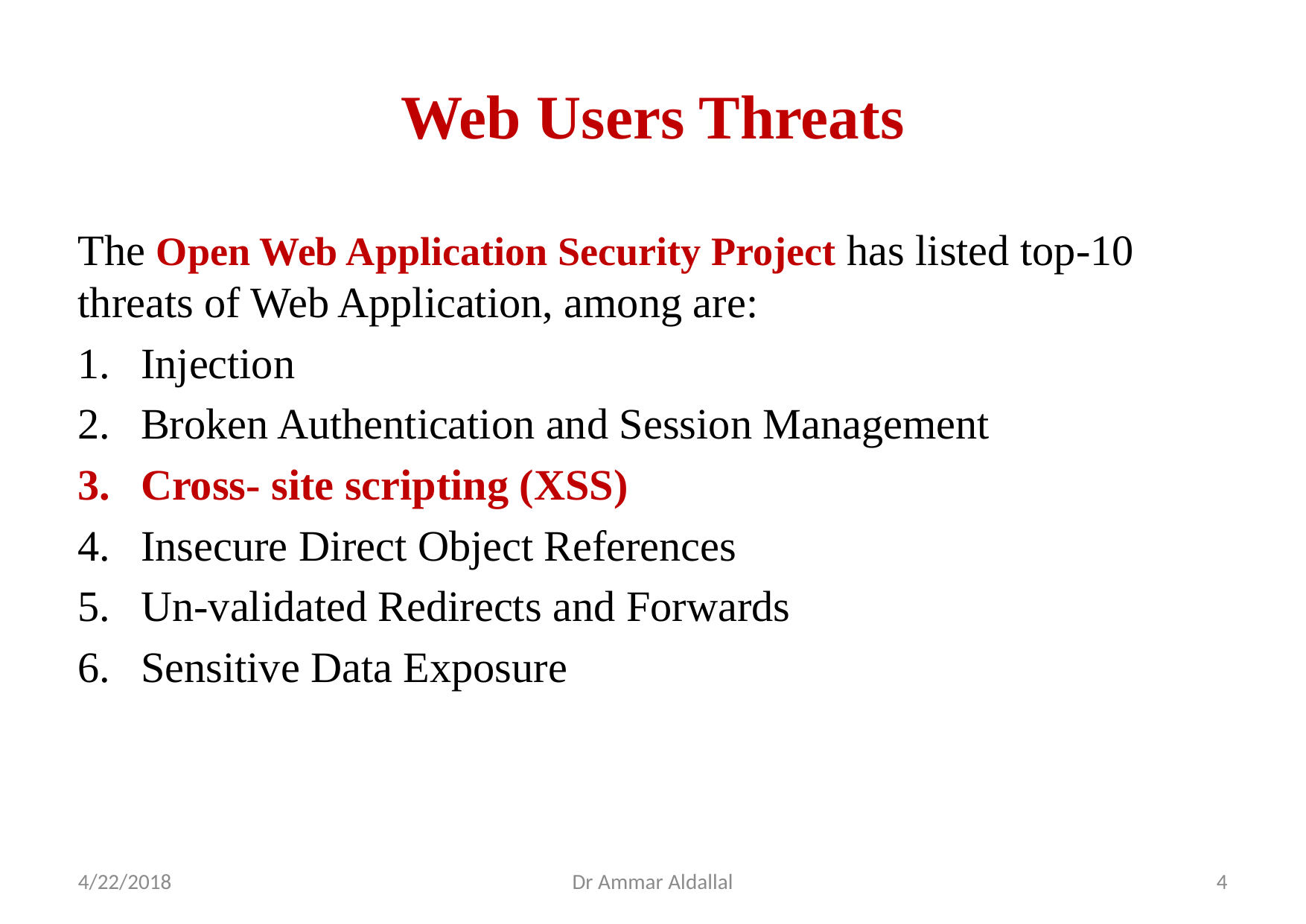

# Web Users Threats
The Open Web Application Security Project has listed top-10 threats of Web Application, among are:
Injection
Broken Authentication and Session Management
Cross- site scripting (XSS)
Insecure Direct Object References
Un-validated Redirects and Forwards
Sensitive Data Exposure

4/22/2018
Dr Ammar Aldallal
4